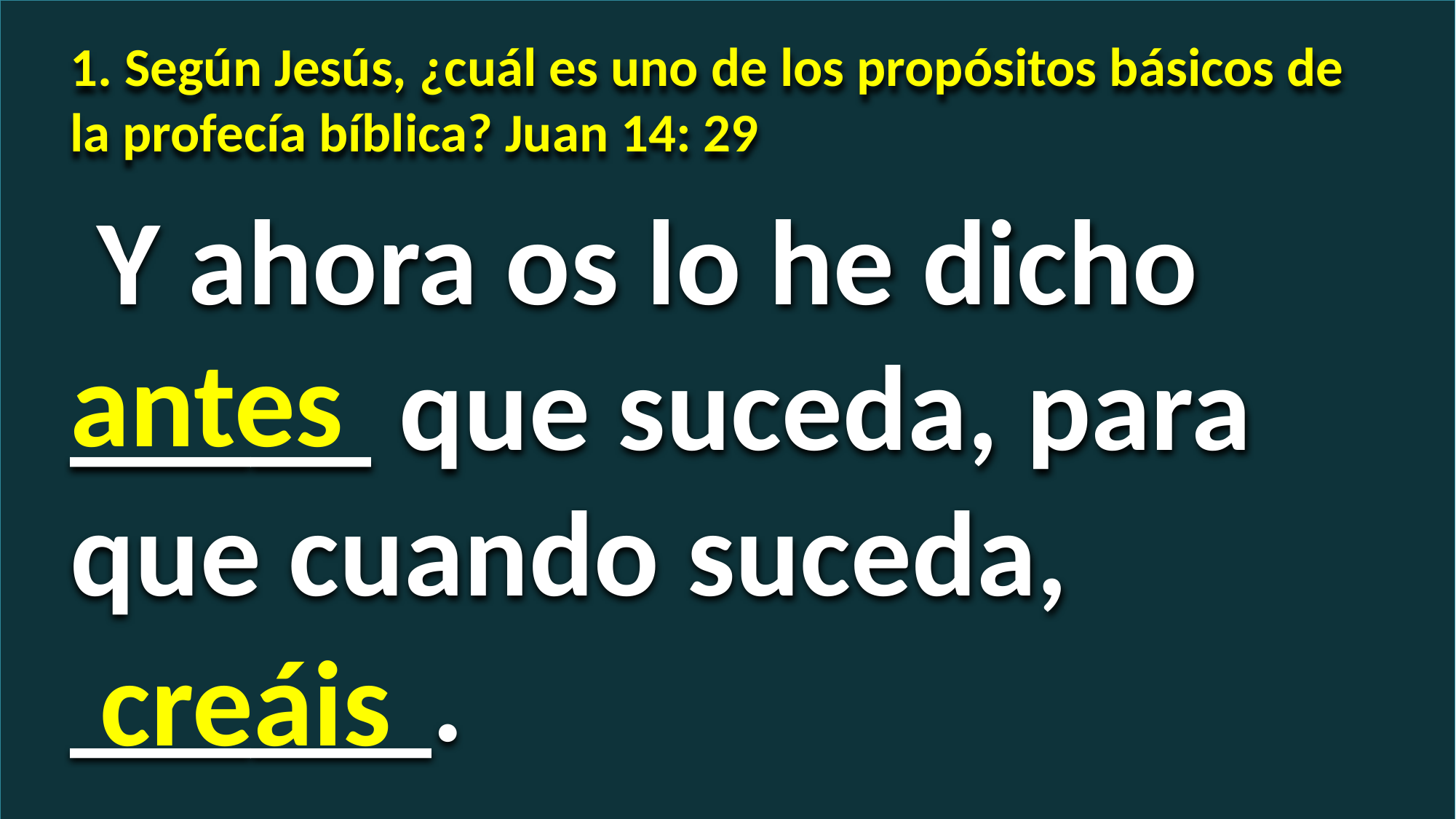

1. Según Jesús, ¿cuál es uno de los propósitos básicos de la profecía bíblica? Juan 14: 29
 Y ahora os lo he dicho _____ que suceda, para que cuando suceda, ______.
antes
creáis